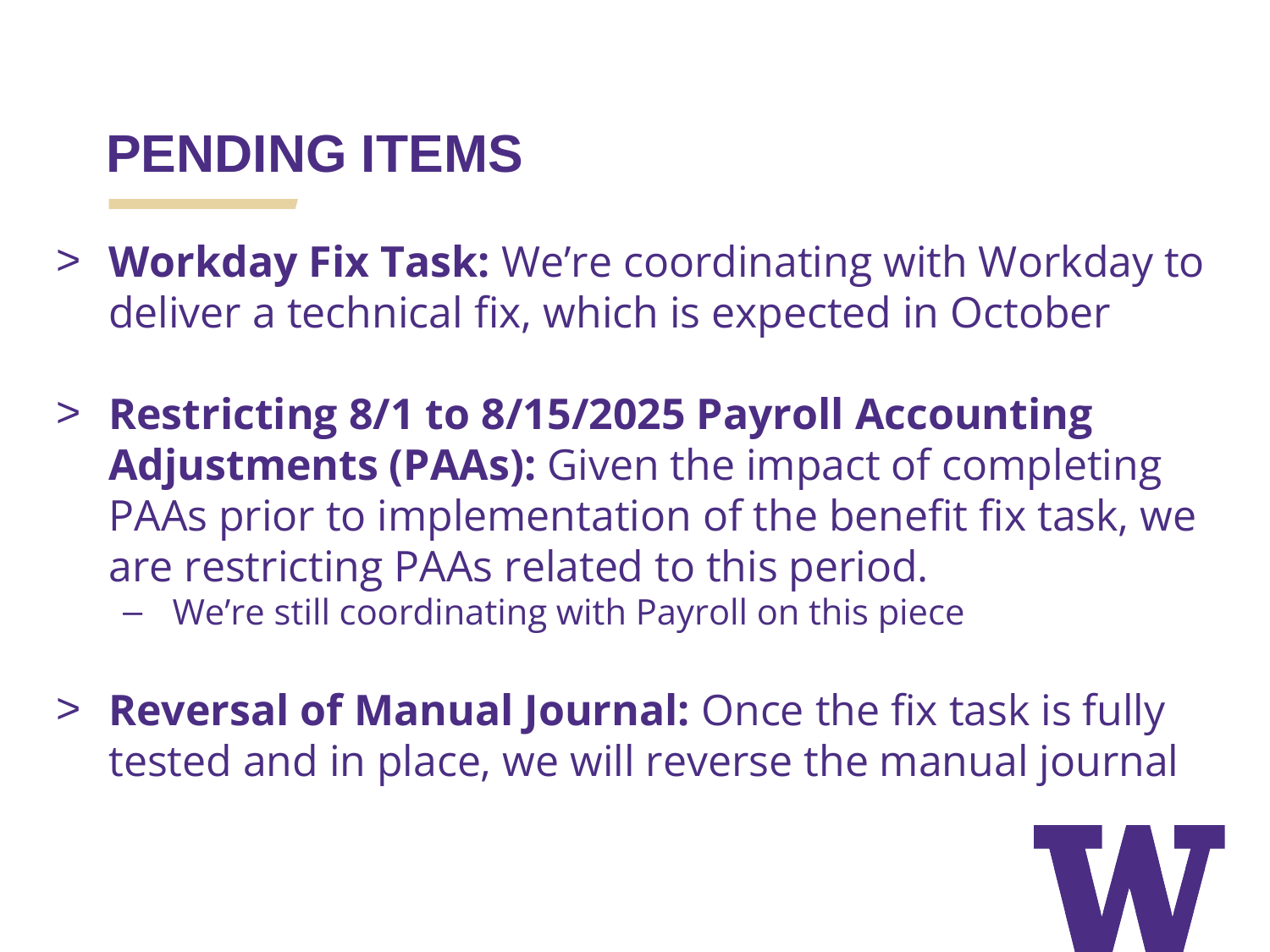

# PENDING ITEMS
Workday Fix Task: We’re coordinating with Workday to deliver a technical fix, which is expected in October

Restricting 8/1 to 8/15/2025 Payroll Accounting Adjustments (PAAs): Given the impact of completing PAAs prior to implementation of the benefit fix task, we are restricting PAAs related to this period.
We’re still coordinating with Payroll on this piece

Reversal of Manual Journal: Once the fix task is fully tested and in place, we will reverse the manual journal